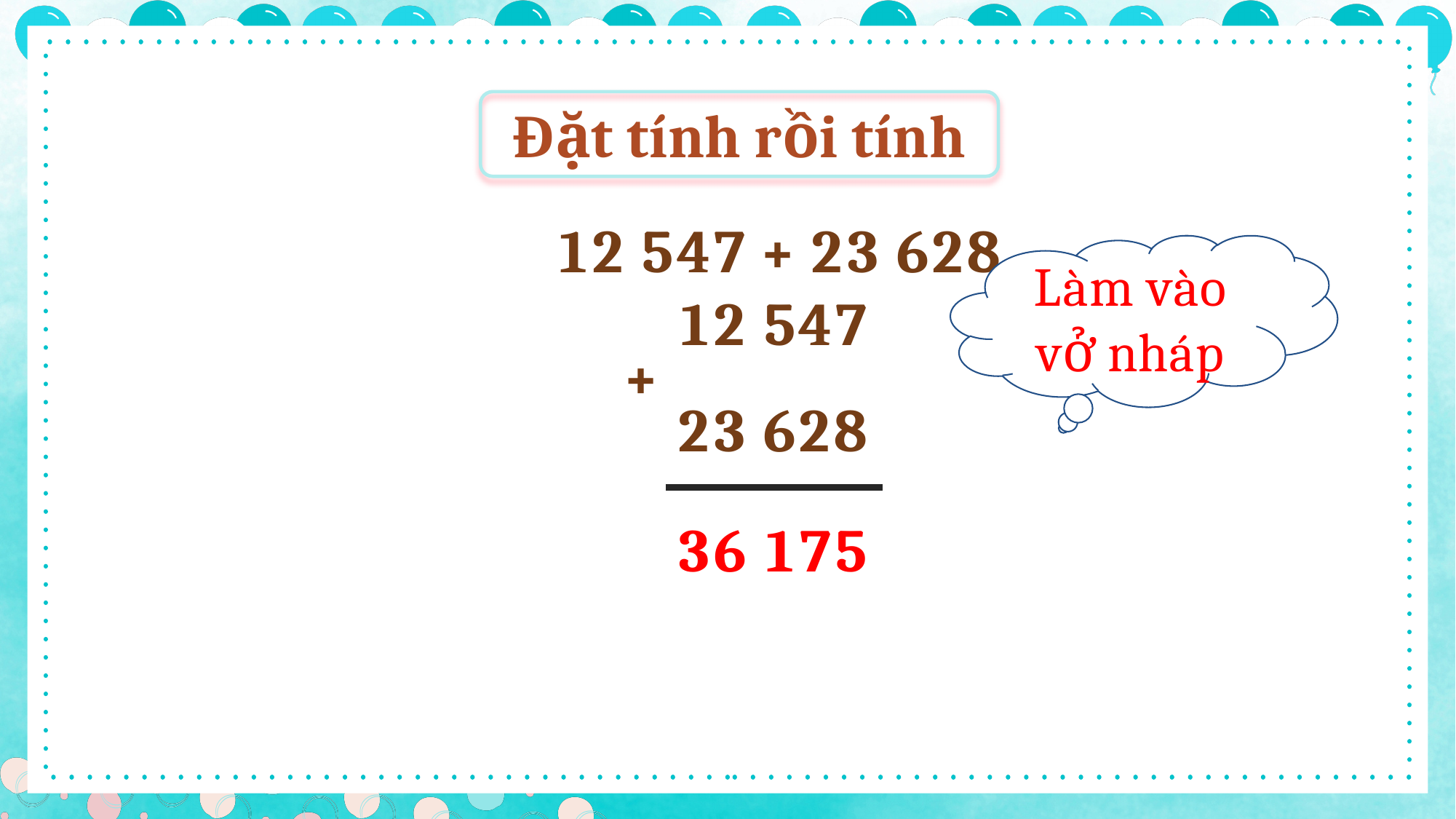

Đặt tính rồi tính

12 547 + 23 628
Làm vào vở nháp
12 547
+
23 628
36 175